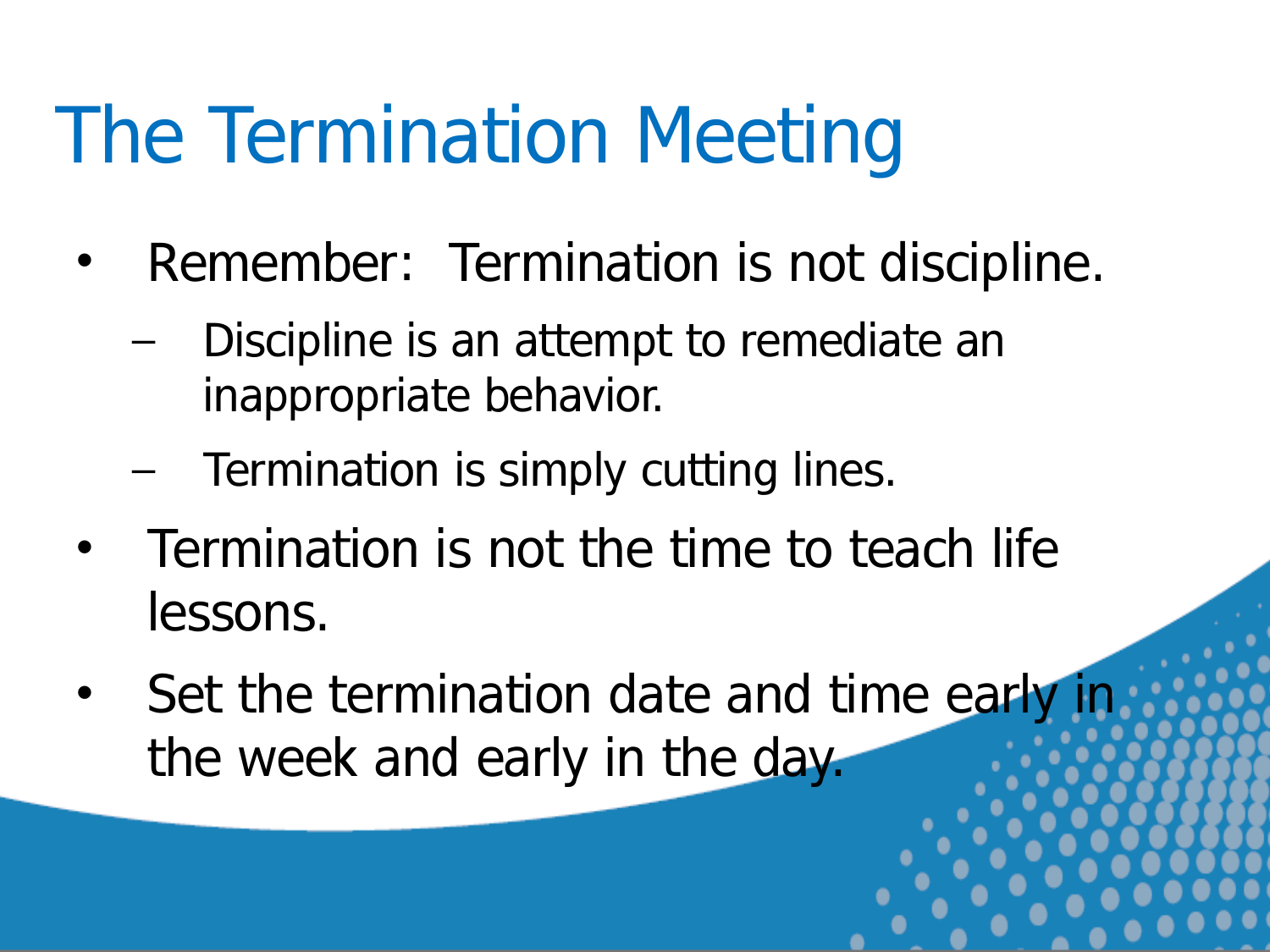

# The Termination Meeting
Remember:  Termination is not discipline.
Discipline is an attempt to remediate an inappropriate behavior.
Termination is simply cutting lines.
Termination is not the time to teach life lessons.
Set the termination date and time early in the week and early in the day.